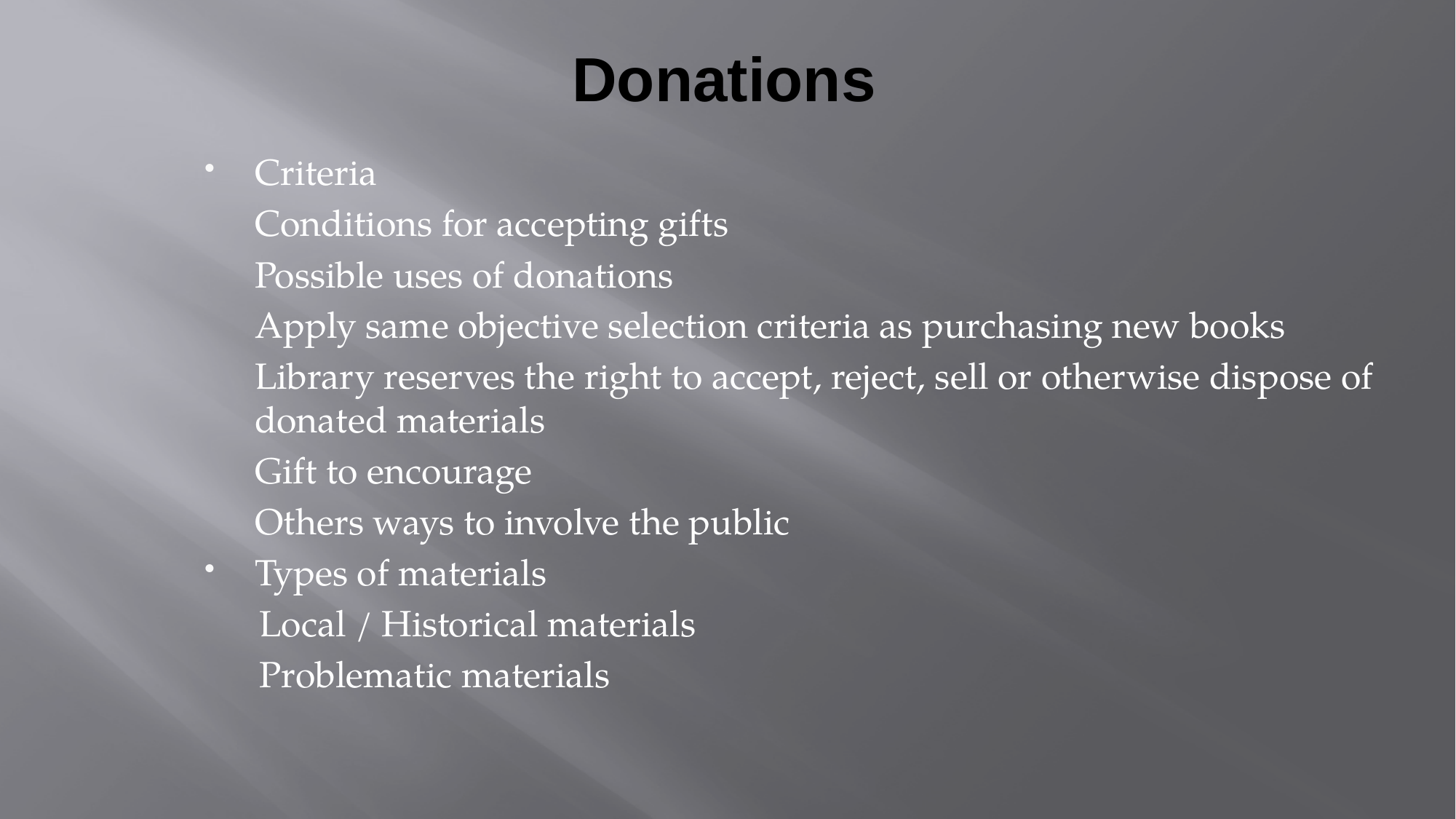

# Donations
Criteria
	Conditions for accepting gifts
	Possible uses of donations
	Apply same objective selection criteria as purchasing new books
	Library reserves the right to accept, reject, sell or otherwise dispose of donated materials
	Gift to encourage
	Others ways to involve the public
Types of materials
Local / Historical materials
Problematic materials